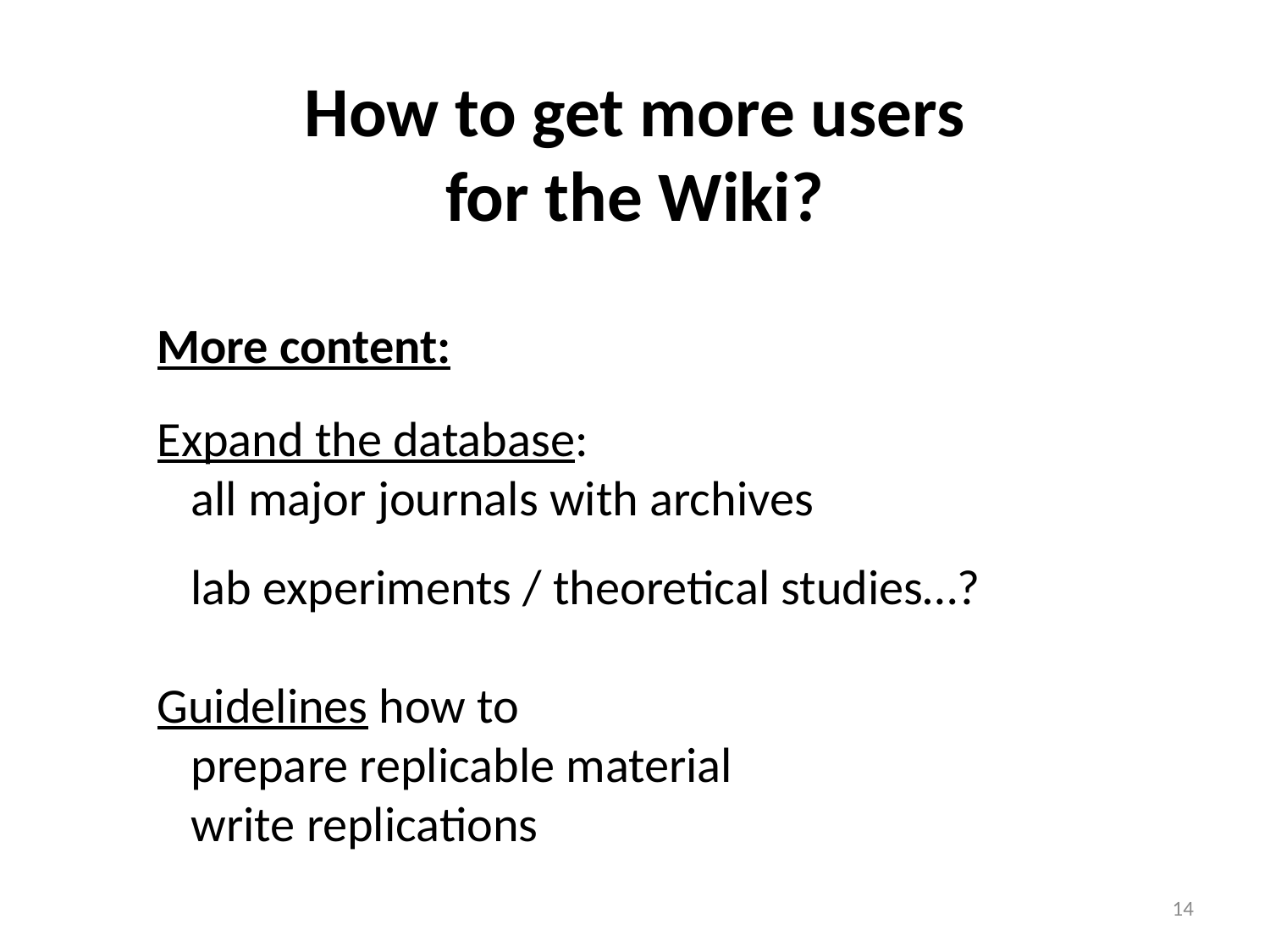

# How to get more users for the Wiki?

More content:

Expand the database:
   all major journals with archives

   lab experiments / theoretical studies…?

Guidelines how to
   prepare replicable material
   write replications

14